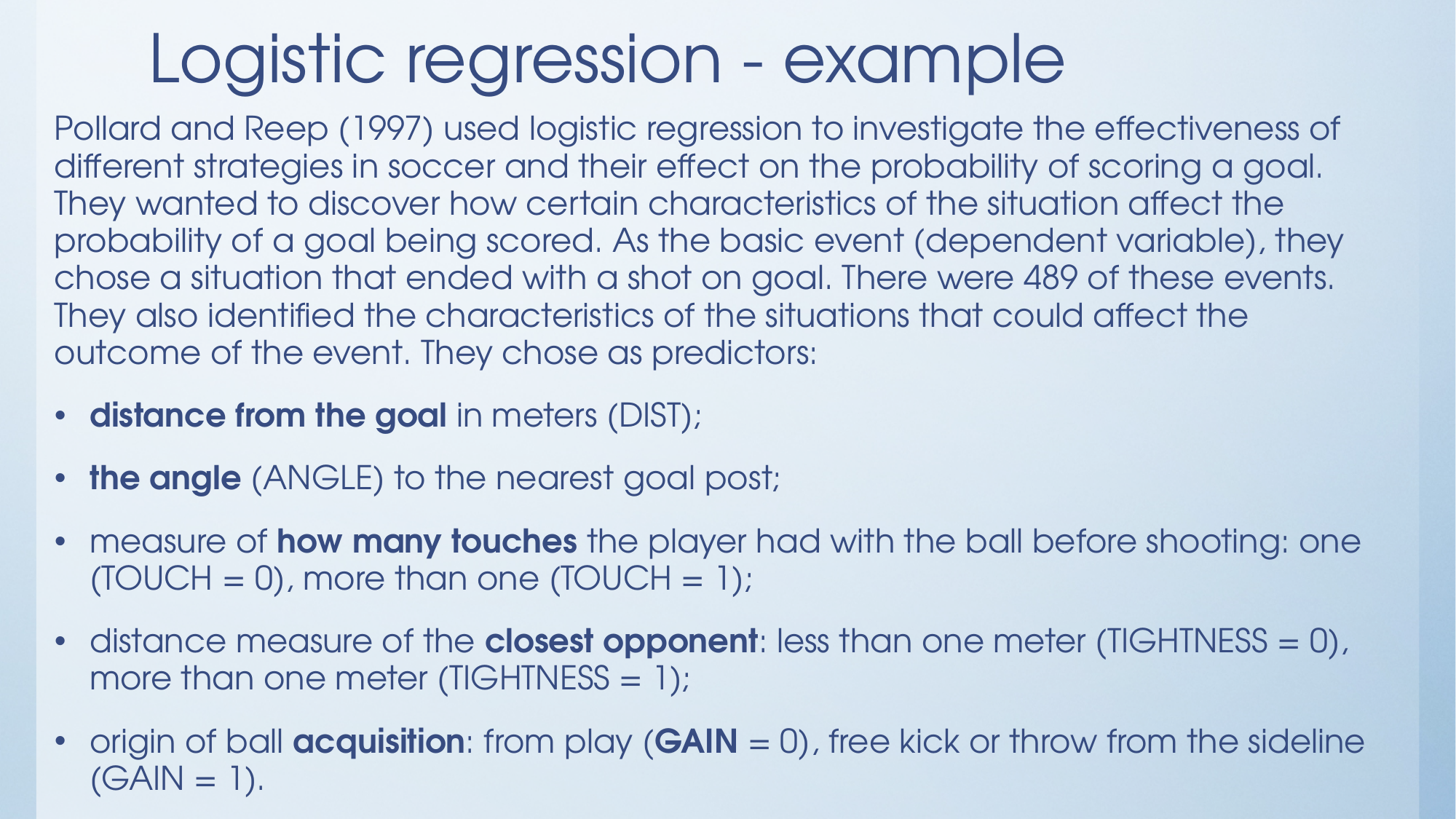

# Logistic regression - example
Pollard and Reep (1997) used logistic regression to investigate the effectiveness of different strategies in soccer and their effect on the probability of scoring a goal. They wanted to discover how certain characteristics of the situation affect the probability of a goal being scored. As the basic event (dependent variable), they chose a situation that ended with a shot on goal. There were 489 of these events. They also identified the characteristics of the situations that could affect the outcome of the event. They chose as predictors:
distance from the goal in meters (DIST);
the angle (ANGLE) to the nearest goal post;
measure of how many touches the player had with the ball before shooting: one (TOUCH = 0), more than one (TOUCH = 1);
distance measure of the closest opponent: less than one meter (TIGHTNESS = 0), more than one meter (TIGHTNESS = 1);
origin of ball acquisition: from play (GAIN = 0), free kick or throw from the sideline (GAIN = 1).